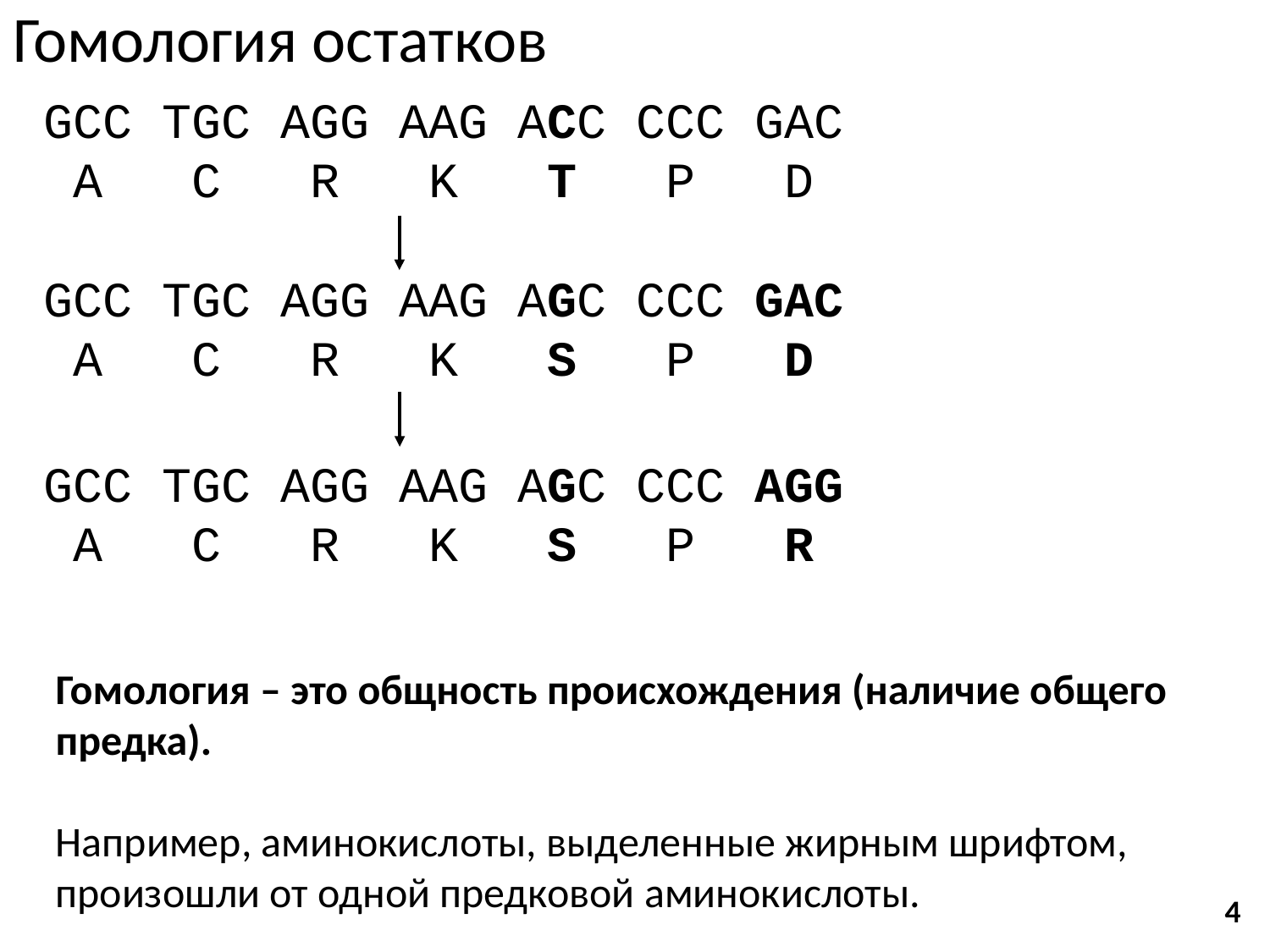

# Гомология остатков
GCC TGC AGG AAG ACC CCC GAC
 A   C   R   K   T   P   D
GCC TGC AGG AAG AGC CCC GAC
 A   C   R   K   S   P   D
GCC TGC AGG AAG AGC CCC AGG
 A   C   R   K   S   P   R
Гомология – это общность происхождения (наличие общего предка).

Например, аминокислоты, выделенные жирным шрифтом, произошли от одной предковой аминокислоты.
4